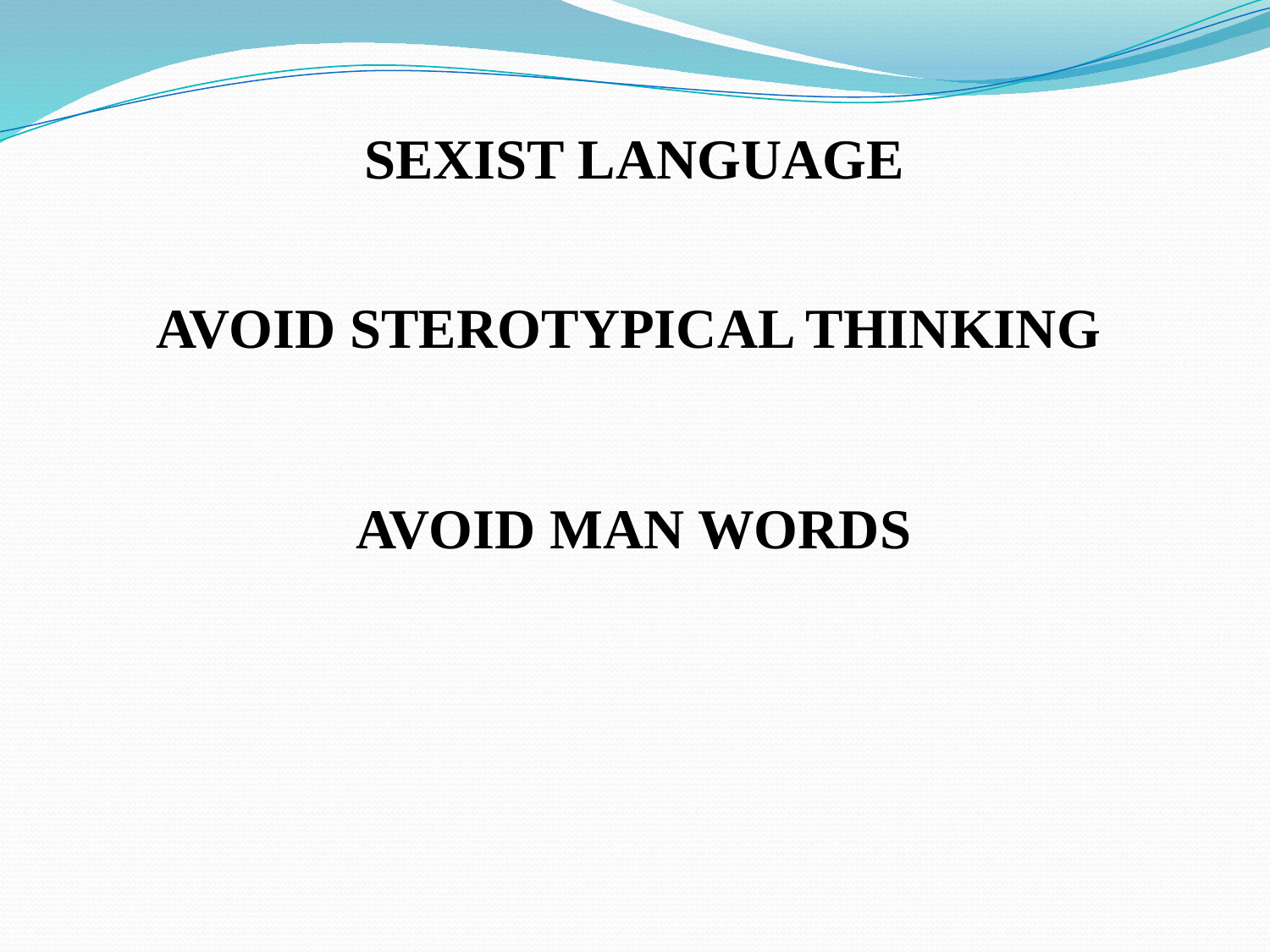

SEXIST LANGUAGE
AVOID STEROTYPICAL THINKING
AVOID MAN WORDS